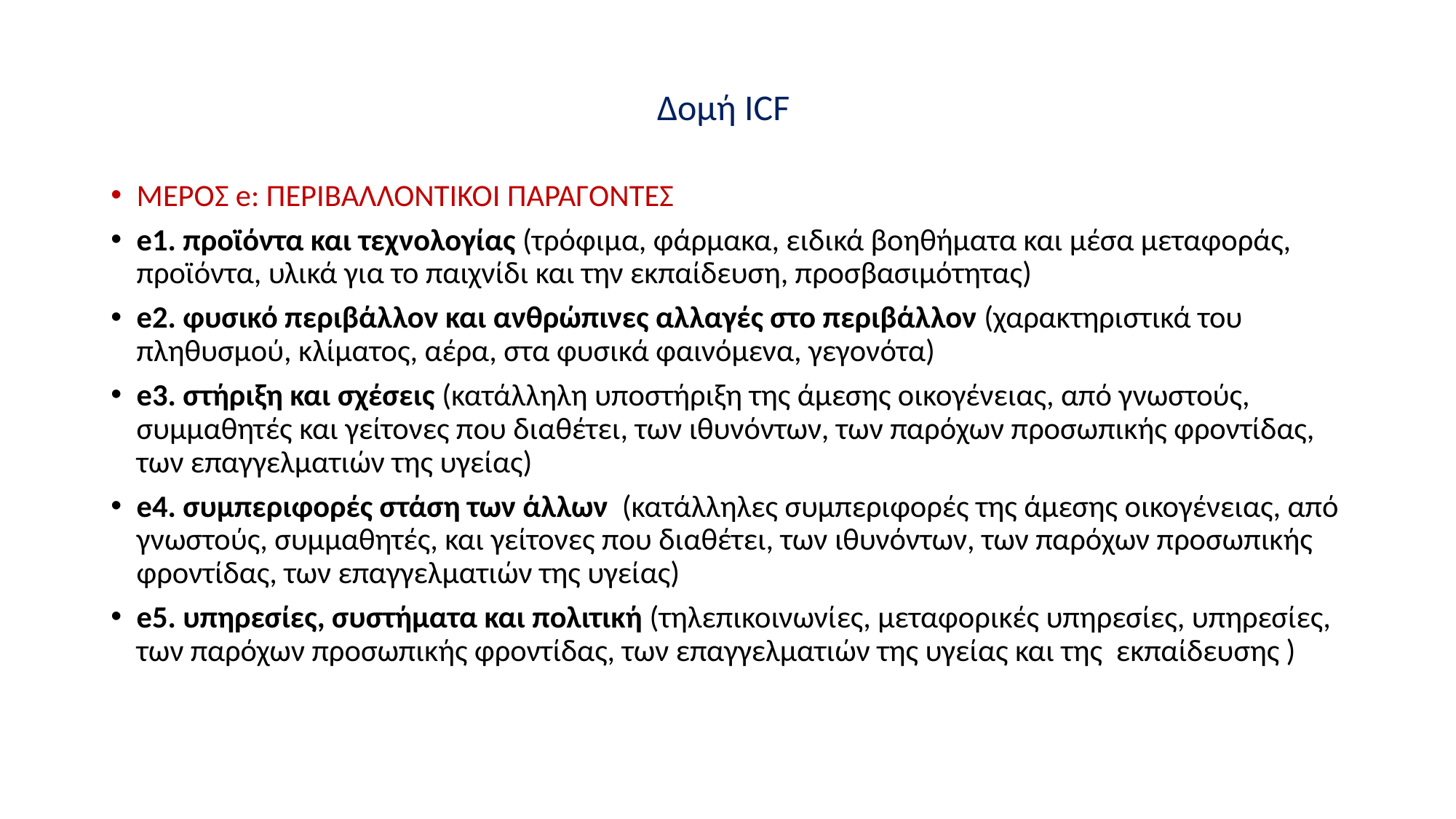

# Δομή ICF
ΜΕΡΟΣ e: ΠΕΡΙΒΑΛΛΟΝΤΙΚΟΙ ΠΑΡΑΓΟΝΤΕΣ
e1. προϊόντα και τεχνολογίας (τρόφιμα, φάρμακα, ειδικά βοηθήματα και μέσα μεταφοράς, προϊόντα, υλικά για το παιχνίδι και την εκπαίδευση, προσβασιμότητας)
e2. φυσικό περιβάλλον και ανθρώπινες αλλαγές στο περιβάλλον (χαρακτηριστικά του πληθυσμού, κλίματος, αέρα, στα φυσικά φαινόμενα, γεγονότα)
e3. στήριξη και σχέσεις (κατάλληλη υποστήριξη της άμεσης οικογένειας, από γνωστούς, συμμαθητές και γείτονες που διαθέτει, των ιθυνόντων, των παρόχων προσωπικής φροντίδας, των επαγγελματιών της υγείας)
e4. συμπεριφορές στάση των άλλων  (κατάλληλες συμπεριφορές της άμεσης οικογένειας, από γνωστούς, συμμαθητές, και γείτονες που διαθέτει, των ιθυνόντων, των παρόχων προσωπικής φροντίδας, των επαγγελματιών της υγείας)
e5. υπηρεσίες, συστήματα και πολιτική (τηλεπικοινωνίες, μεταφορικές υπηρεσίες, υπηρεσίες, των παρόχων προσωπικής φροντίδας, των επαγγελματιών της υγείας και της  εκπαίδευσης )